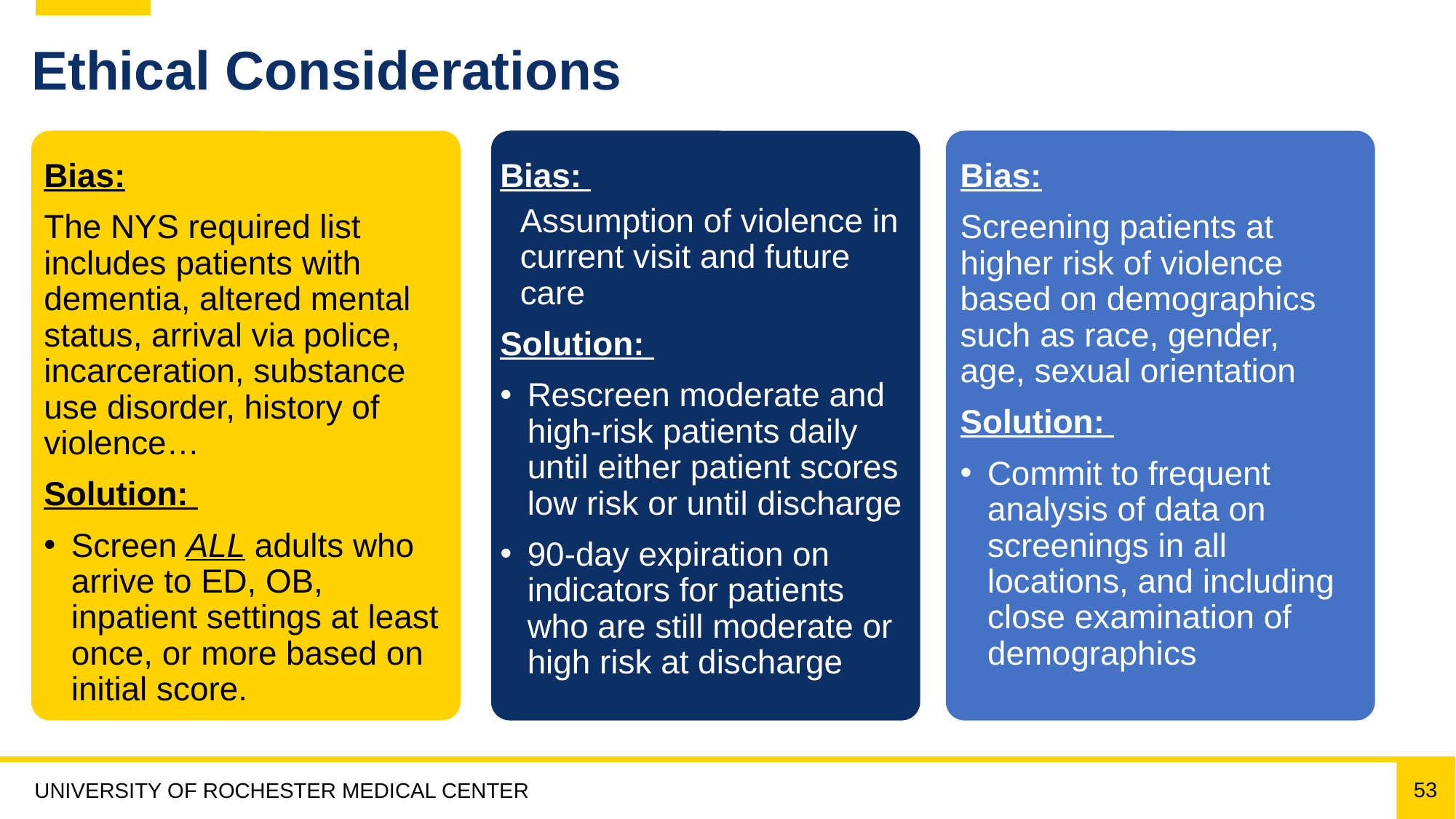

# Ethical Considerations
Bias:
The NYS required list includes patients with dementia, altered mental status, arrival via police, incarceration, substance use disorder, history of violence…
Solution:
Screen ALL adults who arrive to ED, OB, inpatient settings at least once, or more based on initial score.
Bias:
Assumption of violence in current visit and future care
Solution:
Rescreen moderate and high-risk patients daily until either patient scores low risk or until discharge
90-day expiration on indicators for patients who are still moderate or high risk at discharge

Bias:
Screening patients at higher risk of violence based on demographics such as race, gender, age, sexual orientation
Solution:
Commit to frequent analysis of data on screenings in all locations, and including close examination of demographics

53